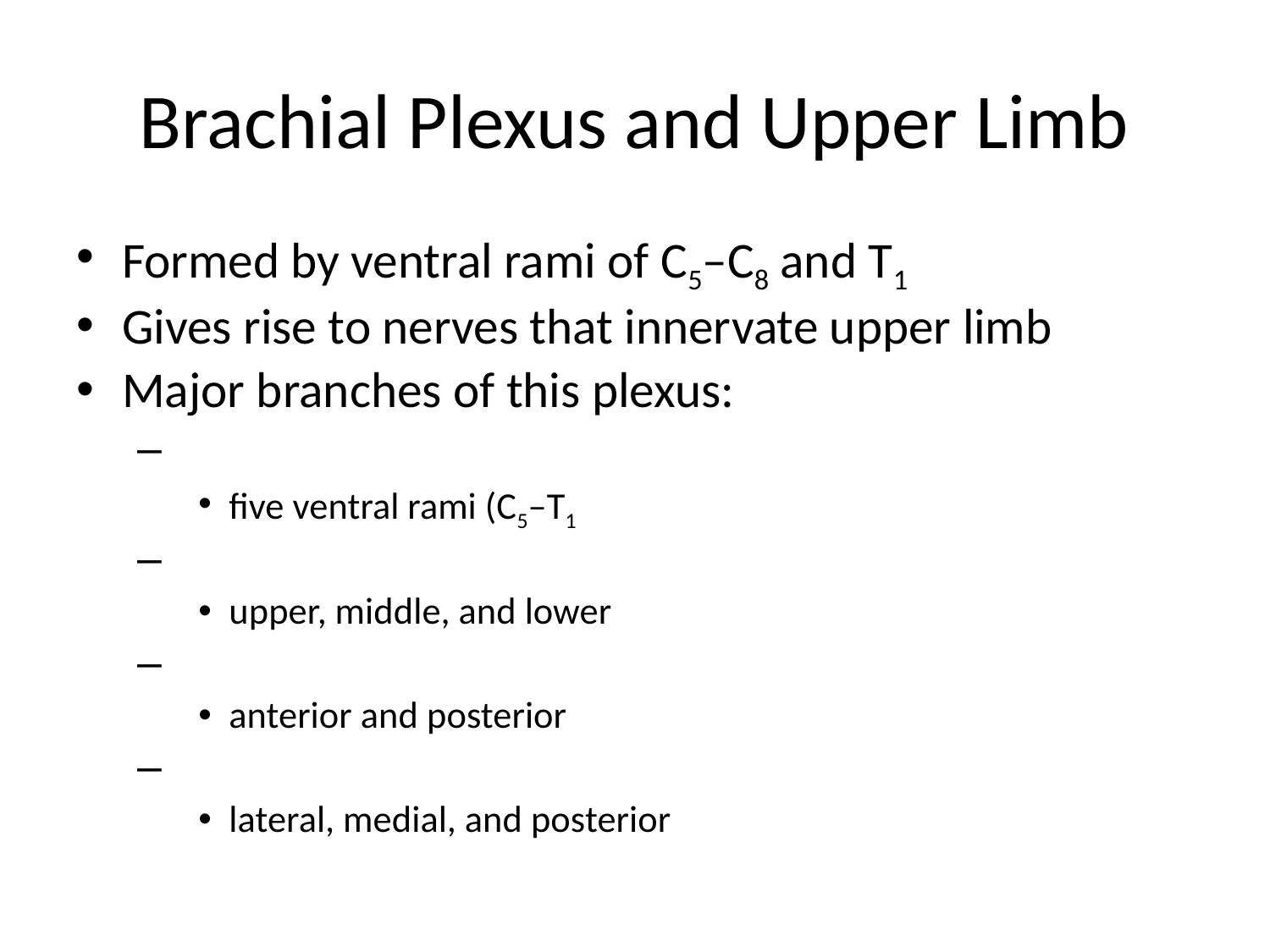

# Brachial Plexus and Upper Limb
Formed by ventral rami of C5–C8 and T1
Gives rise to nerves that innervate upper limb
Major branches of this plexus:

five ventral rami (C5–T1

upper, middle, and lower

anterior and posterior

lateral, medial, and posterior